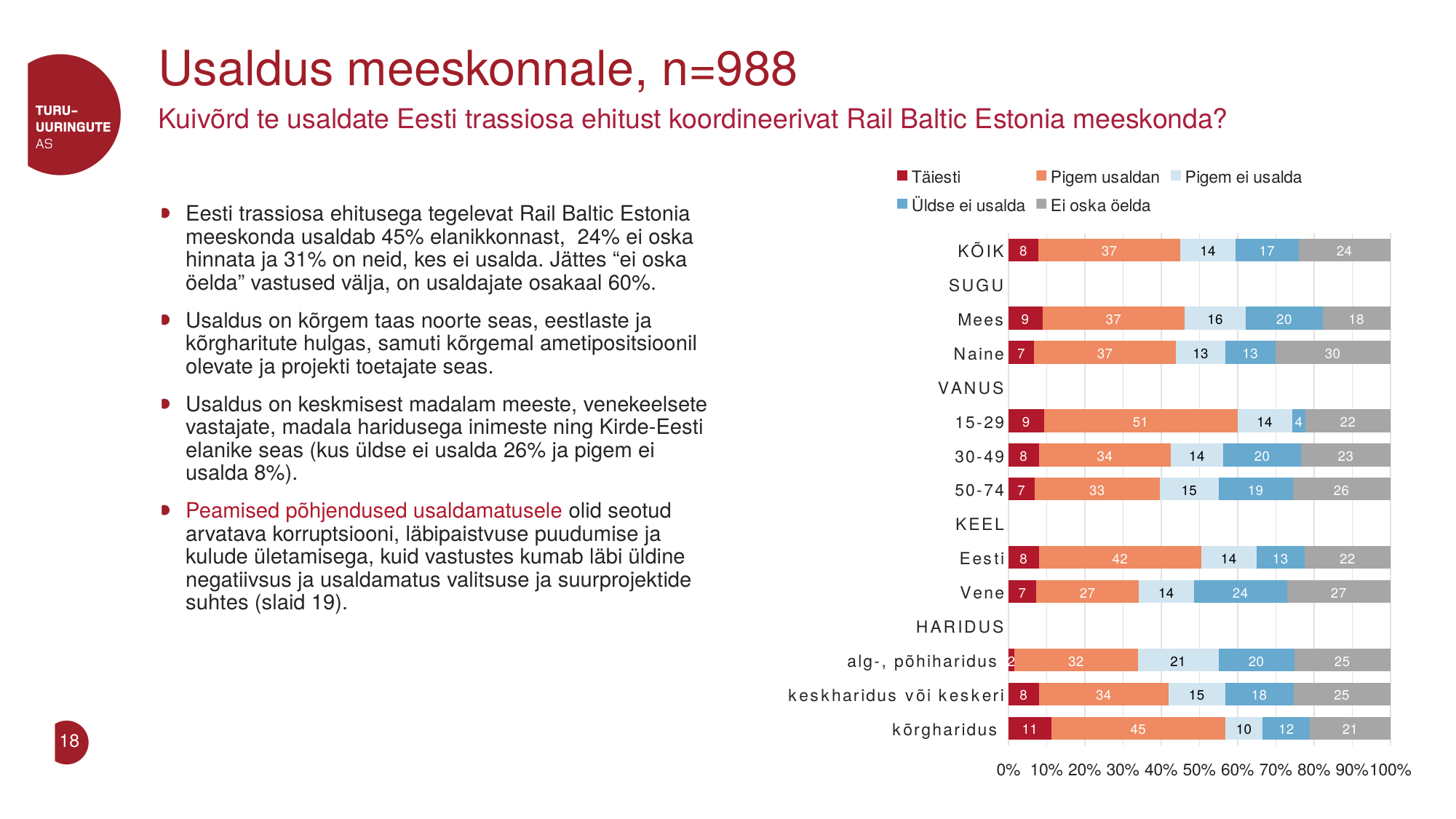

# Usaldus meeskonnale, n=988
Kuivõrd te usaldate Eesti trassiosa ehitust koordineerivat Rail Baltic Estonia meeskonda?

### Chart

| Category | Täiesti | Pigem usaldan | Pigem ei usalda | Üldse ei usalda | Ei oska öelda |
|---|---|---|---|---|---|
| kõrgharidus  | 11.285834890960023 | 45.43773740036336 | 9.862650464683288 | 12.34922955321057 | 21.06454769078272 |
| keskharidus või keskeri | 7.99514253421969 | 33.9046593309896 | 14.879982418581607 | 17.831465248534585 | 25.388750467674356 |
| alg-, põhiharidus  | 1.6138904176874436 | 32.29038112527708 | 21.09037620624981 | 19.841124619700555 | 25.16422763108512 |
| HARIDUS | None | None | None | None | None |
| Vene | 7.346770743016781 | 26.765739466062957 | 14.46110362229126 | 24.366217743772673 | 27.06016842485625 |
| Eesti | 8.075567040568176 | 42.37627773418852 | 14.48255800122503 | 12.581979831793923 | 22.48361739222425 |
| KEEL | None | None | None | None | None |
| 50-74 | 6.840767709502017 | 32.83775218370627 | 15.31821820858468 | 19.44949098713289 | 25.553770911074153 |
| 30-49 | 8.068134159354921 | 34.45915691196486 | 13.704624033065167 | 20.406816623783897 | 23.361268271831104 |
| 15-29 | 9.32583932988505 | 50.65359509337657 | 14.2642580793801 | 3.559668083892445 | 22.19663941346583 |
| VANUS | None | None | None | None | None |
| Naine | 6.776261619858157 | 37.10640652543577 | 12.94338276544931 | 13.044468160894555 | 30.129480928362018 |
| Mees | 8.910824005535634 | 37.25471159382443 | 16.038123096033537 | 20.03427150130862 | 17.76206980329785 |
| SUGU | None | None | None | None | None |
| KÕIK | 7.832964504782774 | 37.17982410023557 | 14.475416243301018 | 16.504730275710656 | 24.007064875969956 |
Eesti trassiosa ehitusega tegelevat Rail Baltic Estonia meeskonda usaldab 45% elanikkonnast,  24% ei oska hinnata ja 31% on neid, kes ei usalda. Jättes “ei oska öelda” vastused välja, on usaldajate osakaal 60%.
Usaldus on kõrgem taas noorte seas, eestlaste ja kõrgharitute hulgas, samuti kõrgemal ametipositsioonil olevate ja projekti toetajate seas.
Usaldus on keskmisest madalam meeste, venekeelsete vastajate, madala haridusega inimeste ning Kirde-Eesti elanike seas (kus üldse ei usalda 26% ja pigem ei usalda 8%).
Peamised põhjendused usaldamatusele olid seotud arvatava korruptsiooni, läbipaistvuse puudumise ja kulude ületamisega, kuid vastustes kumab läbi üldine negatiivsus ja usaldamatus valitsuse ja suurprojektide suhtes (slaid 19).